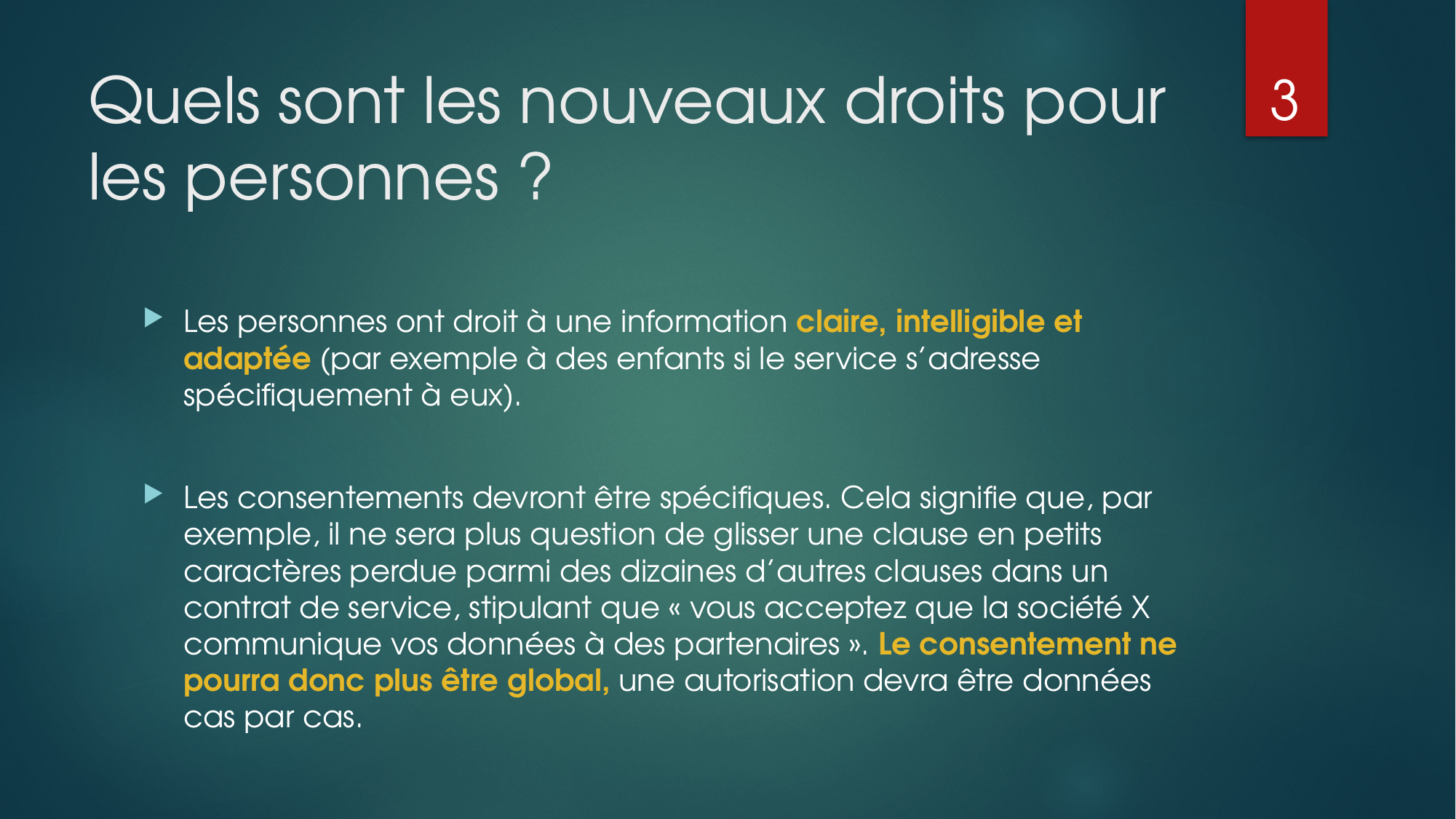

# Quels sont les nouveaux droits pour les personnes ?
3

Les personnes ont droit à une information claire, intelligible et adaptée (par exemple à des enfants si le service s’adresse spécifiquement à eux).

Les consentements devront être spécifiques. Cela signifie que, par exemple, il ne sera plus question de glisser une clause en petits caractères perdue parmi des dizaines d’autres clauses dans un contrat de service, stipulant que « vous acceptez que la société X communique vos données à des partenaires ». Le consentement ne pourra donc plus être global, une autorisation devra être données cas par cas.